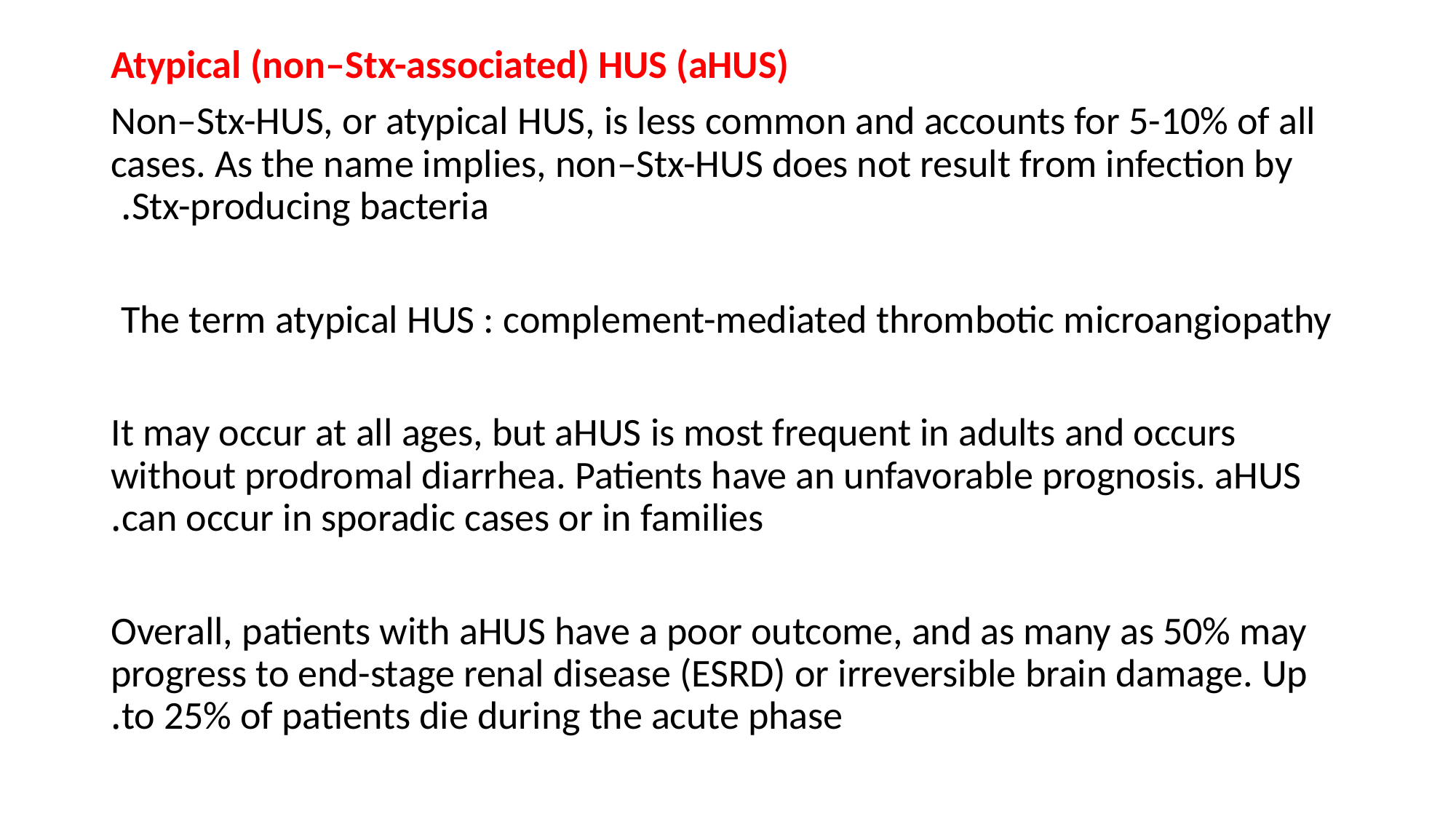

Atypical (non–Stx-associated) HUS (aHUS)
Non–Stx-HUS, or atypical HUS, is less common and accounts for 5-10% of all cases. As the name implies, non–Stx-HUS does not result from infection by Stx-producing bacteria.

The term atypical HUS : complement-mediated thrombotic microangiopathy

It may occur at all ages, but aHUS is most frequent in adults and occurs without prodromal diarrhea. Patients have an unfavorable prognosis. aHUS can occur in sporadic cases or in families.

Overall, patients with aHUS have a poor outcome, and as many as 50% may progress to end-stage renal disease (ESRD) or irreversible brain damage. Up to 25% of patients die during the acute phase.